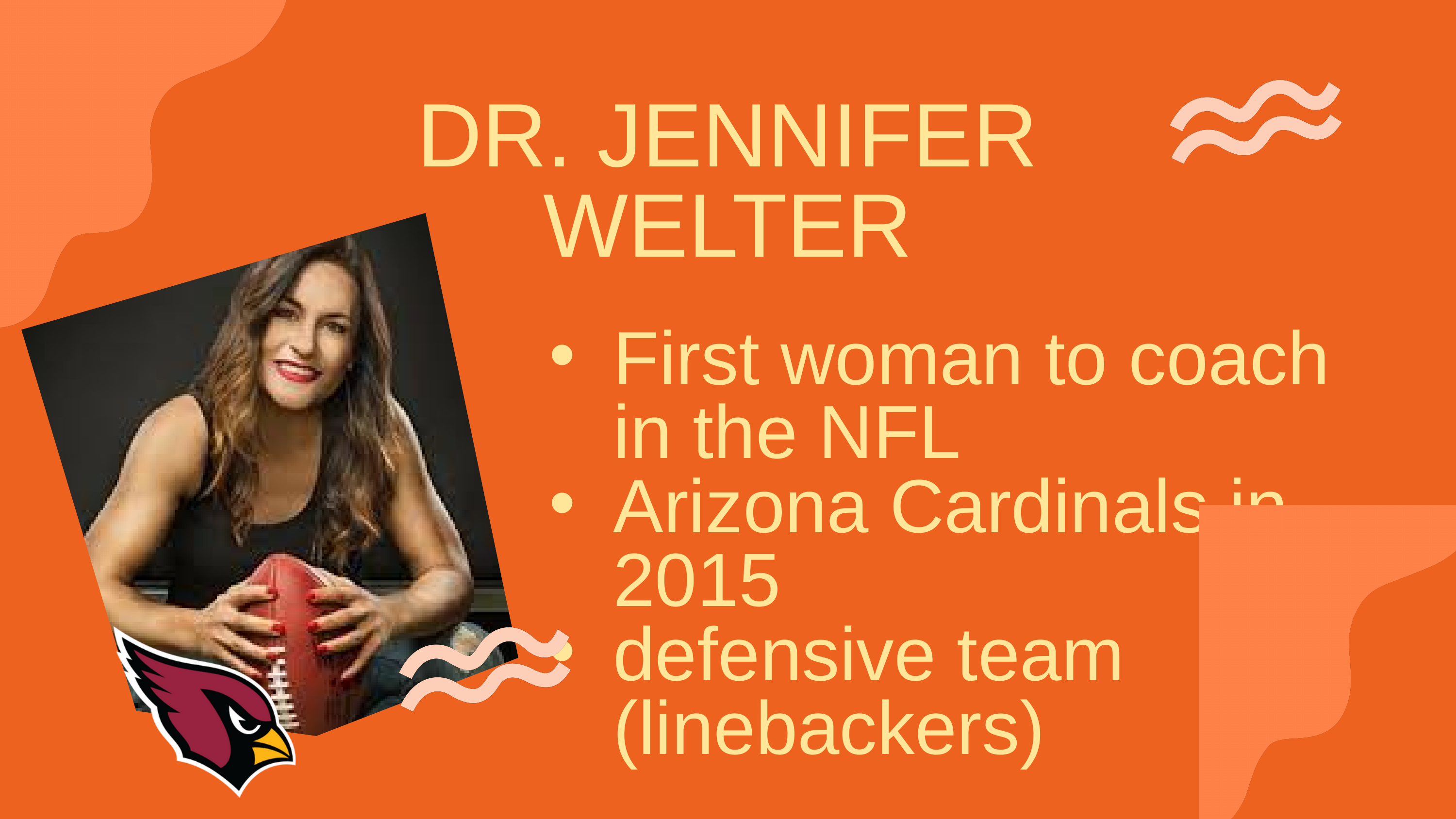

DR. JENNIFER WELTER

First woman to coach in the NFL
Arizona Cardinals in 2015
defensive team (linebackers)